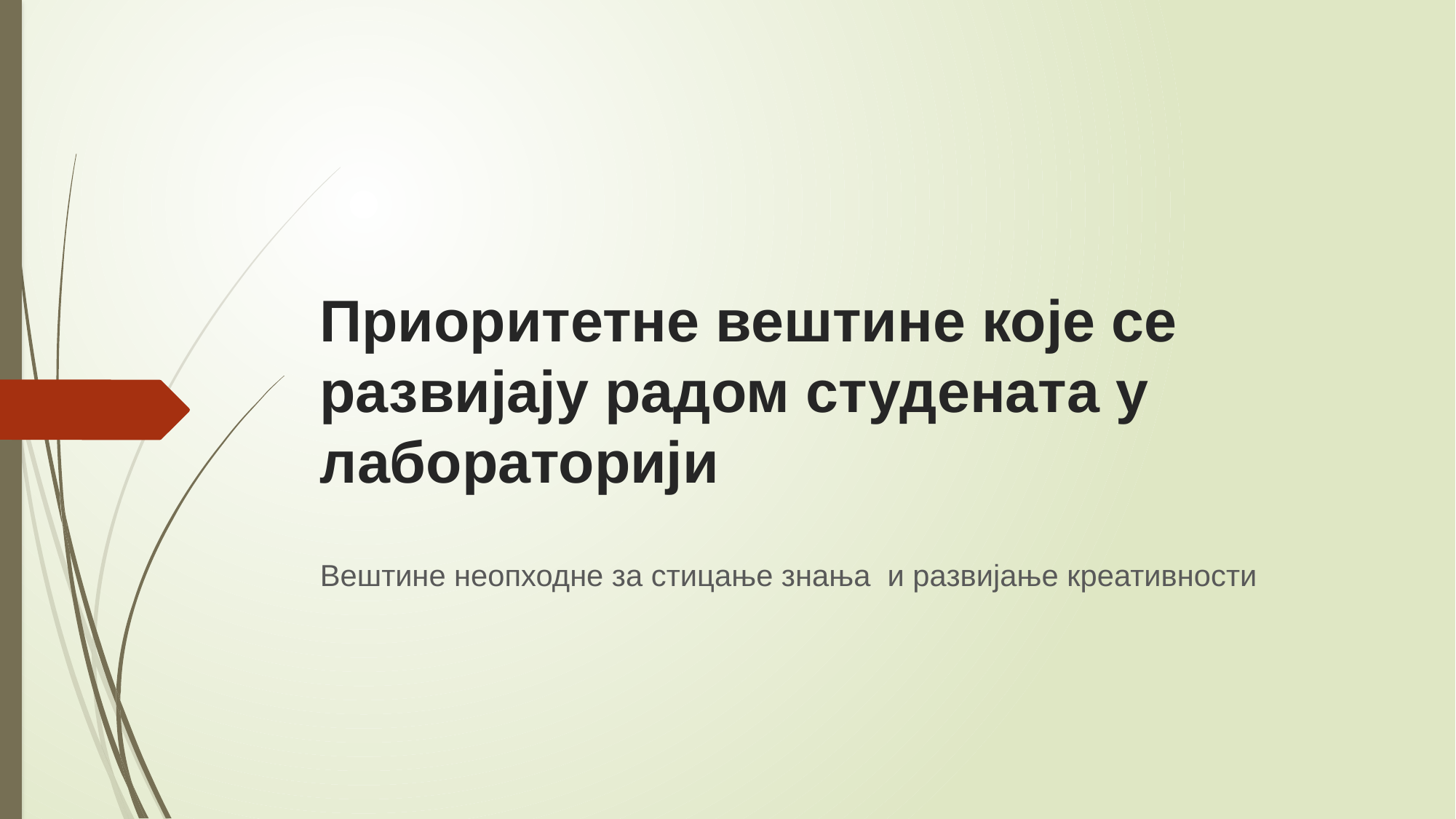

# Приоритетне вештине које се развијају радом студената у лабораторији
Вештине неопходне за стицање знања  и развијање креативности